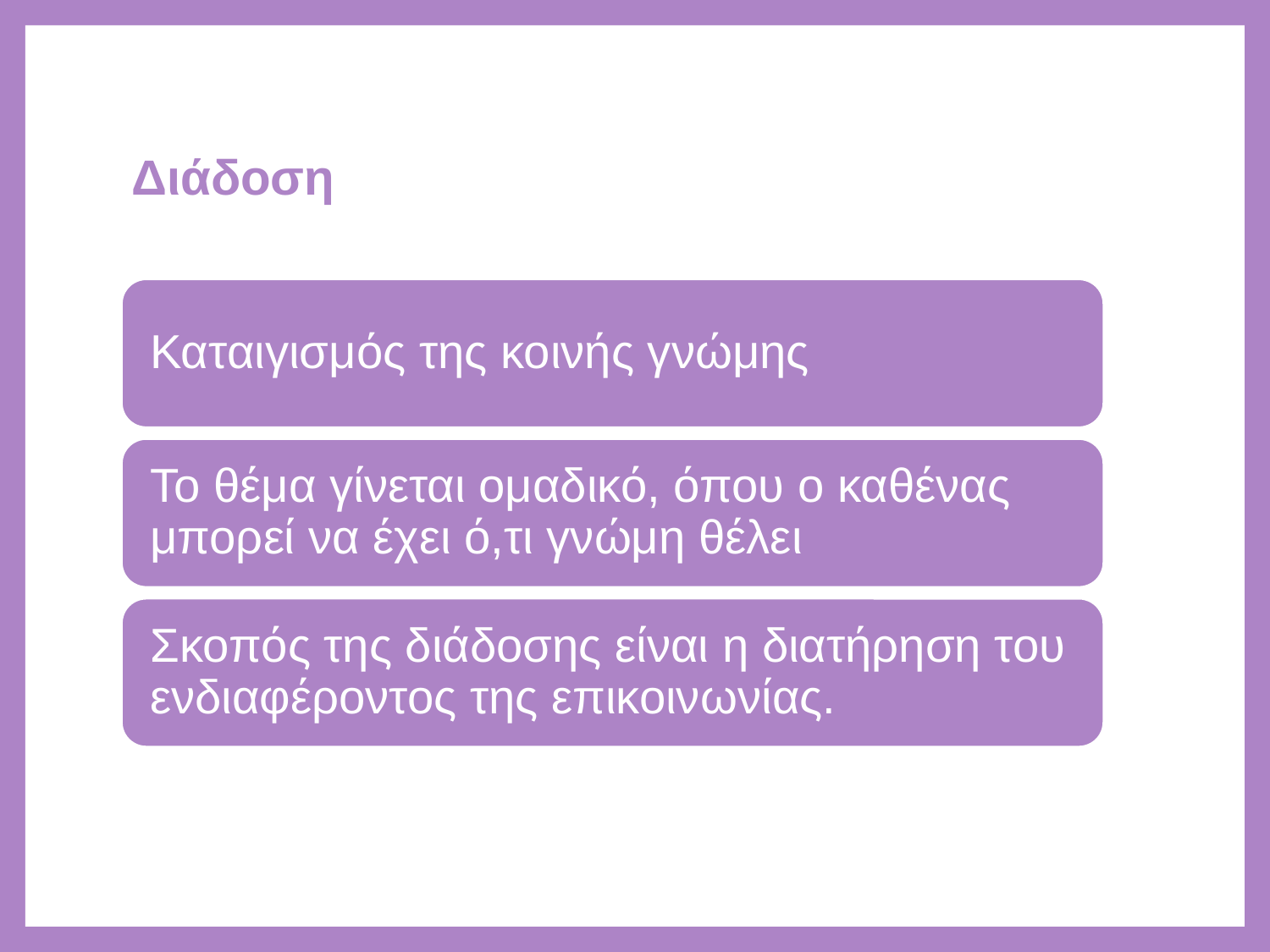

# Διάδοση
Καταιγισμός της κοινής γνώμης
Το θέμα γίνεται ομαδικό, όπου ο καθένας μπορεί να έχει ό,τι γνώμη θέλει
Σκοπός της διάδοσης είναι η διατήρηση του ενδιαφέροντος της επικοινωνίας.